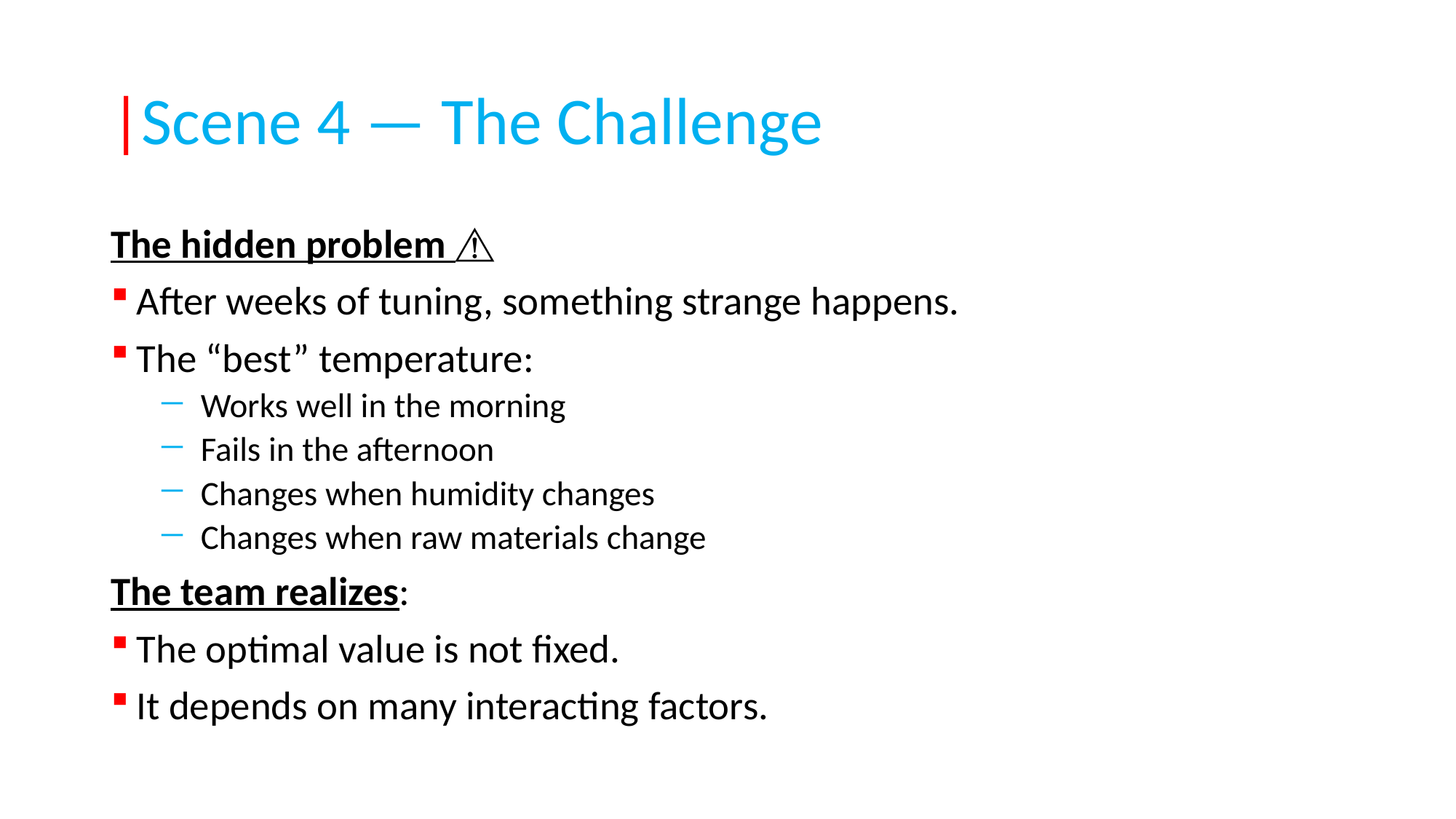

# |Scene 4 — The Challenge
The hidden problem ⚠️
After weeks of tuning, something strange happens.
The “best” temperature:
Works well in the morning
Fails in the afternoon
Changes when humidity changes
Changes when raw materials change
The team realizes:
The optimal value is not fixed.
It depends on many interacting factors.